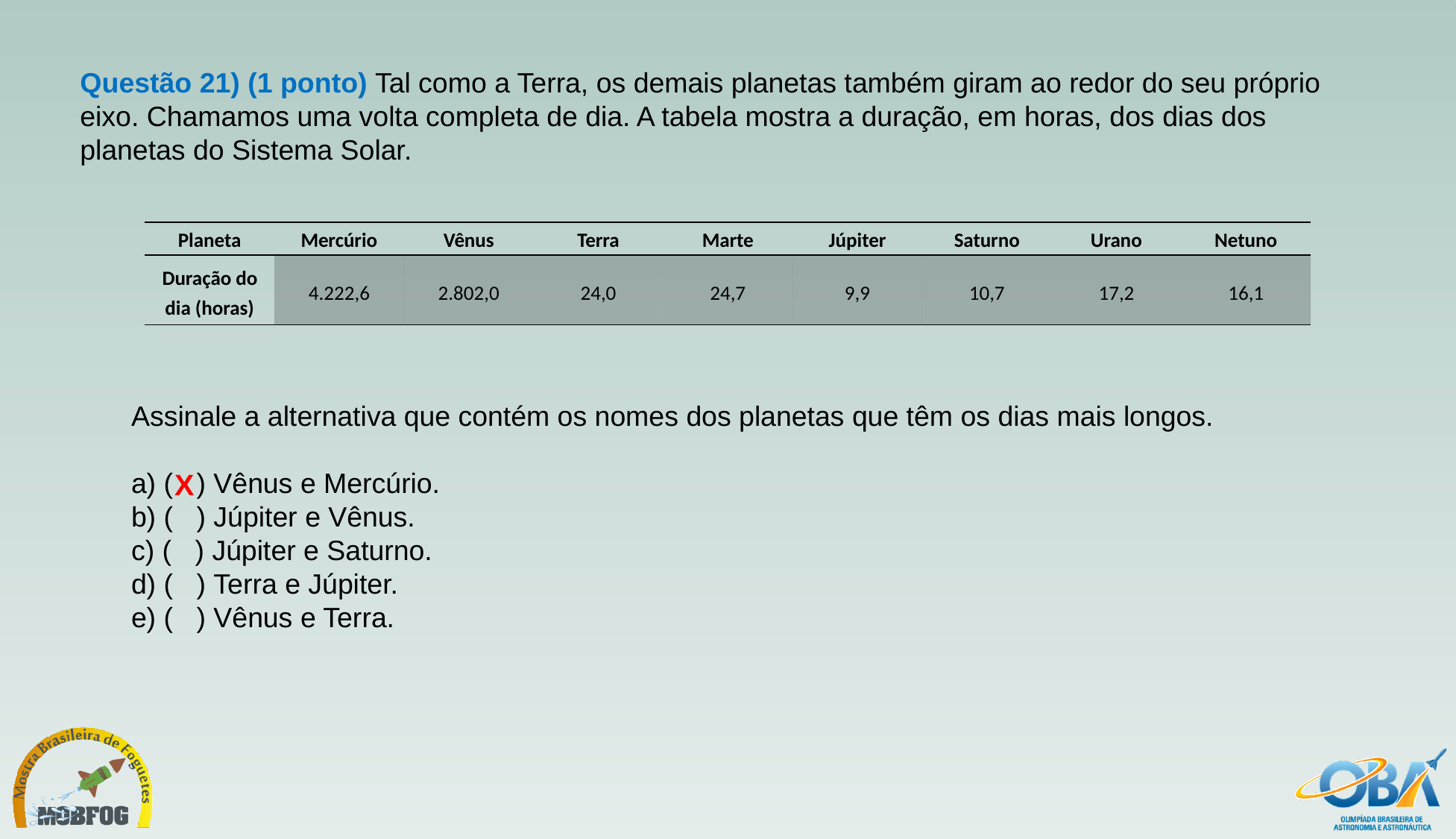

Questão 21) (1 ponto) Tal como a Terra, os demais planetas também giram ao redor do seu próprio eixo. Chamamos uma volta completa de dia. A tabela mostra a duração, em horas, dos dias dos planetas do Sistema Solar.

| Planeta | Mercúrio | Vênus | Terra | Marte | Júpiter | Saturno | Urano | Netuno |
| --- | --- | --- | --- | --- | --- | --- | --- | --- |
| Duração do dia (horas) | 4.222,6 | 2.802,0 | 24,0 | 24,7 | 9,9 | 10,7 | 17,2 | 16,1 |
Assinale a alternativa que contém os nomes dos planetas que têm os dias mais longos.

a) (   ) Vênus e Mercúrio.
b) (   ) Júpiter e Vênus.
c) (   ) Júpiter e Saturno.
d) (   ) Terra e Júpiter.
e) (   ) Vênus e Terra.
X